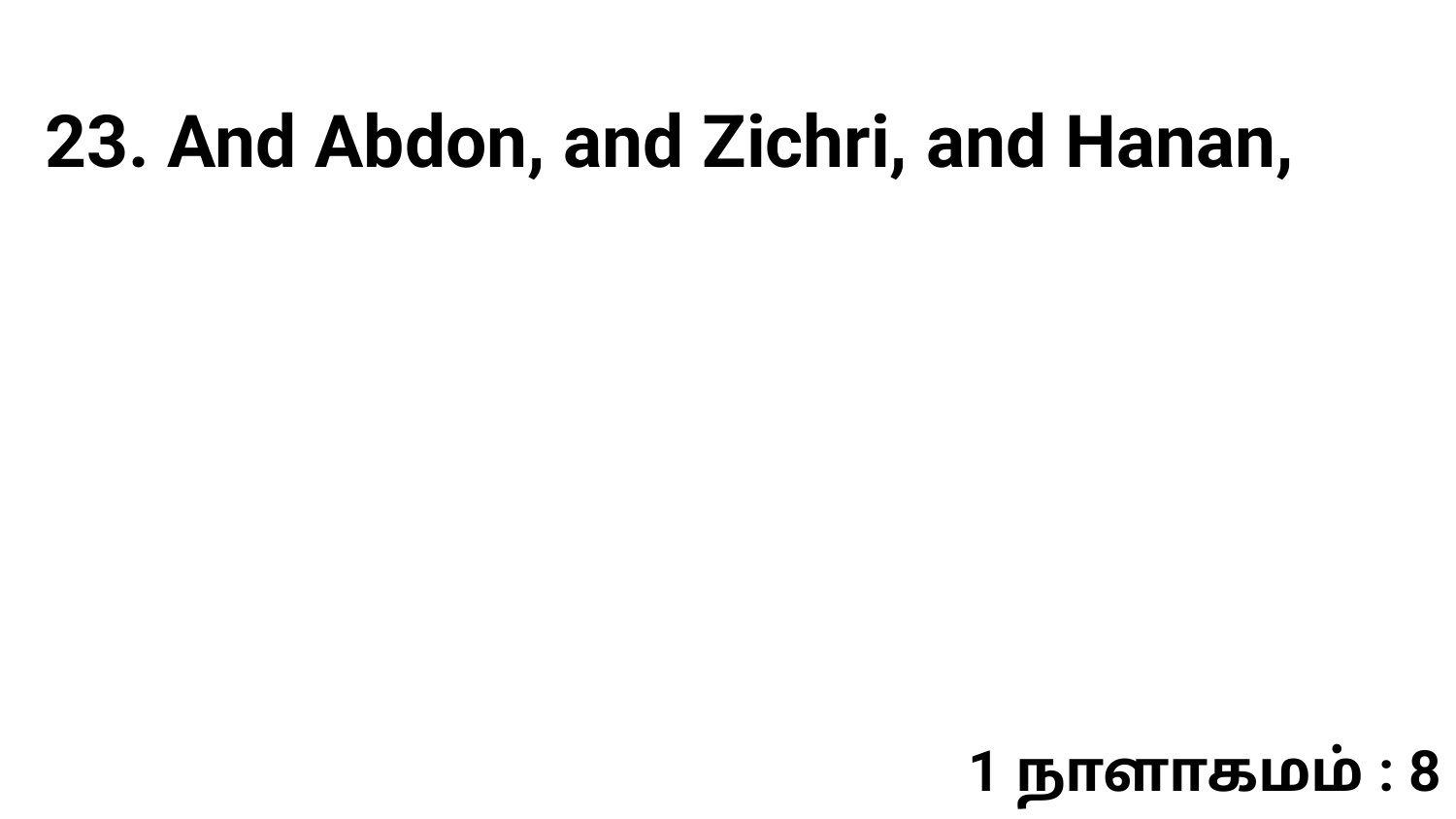

23. And Abdon, and Zichri, and Hanan,
1 நாளாகமம் : 8